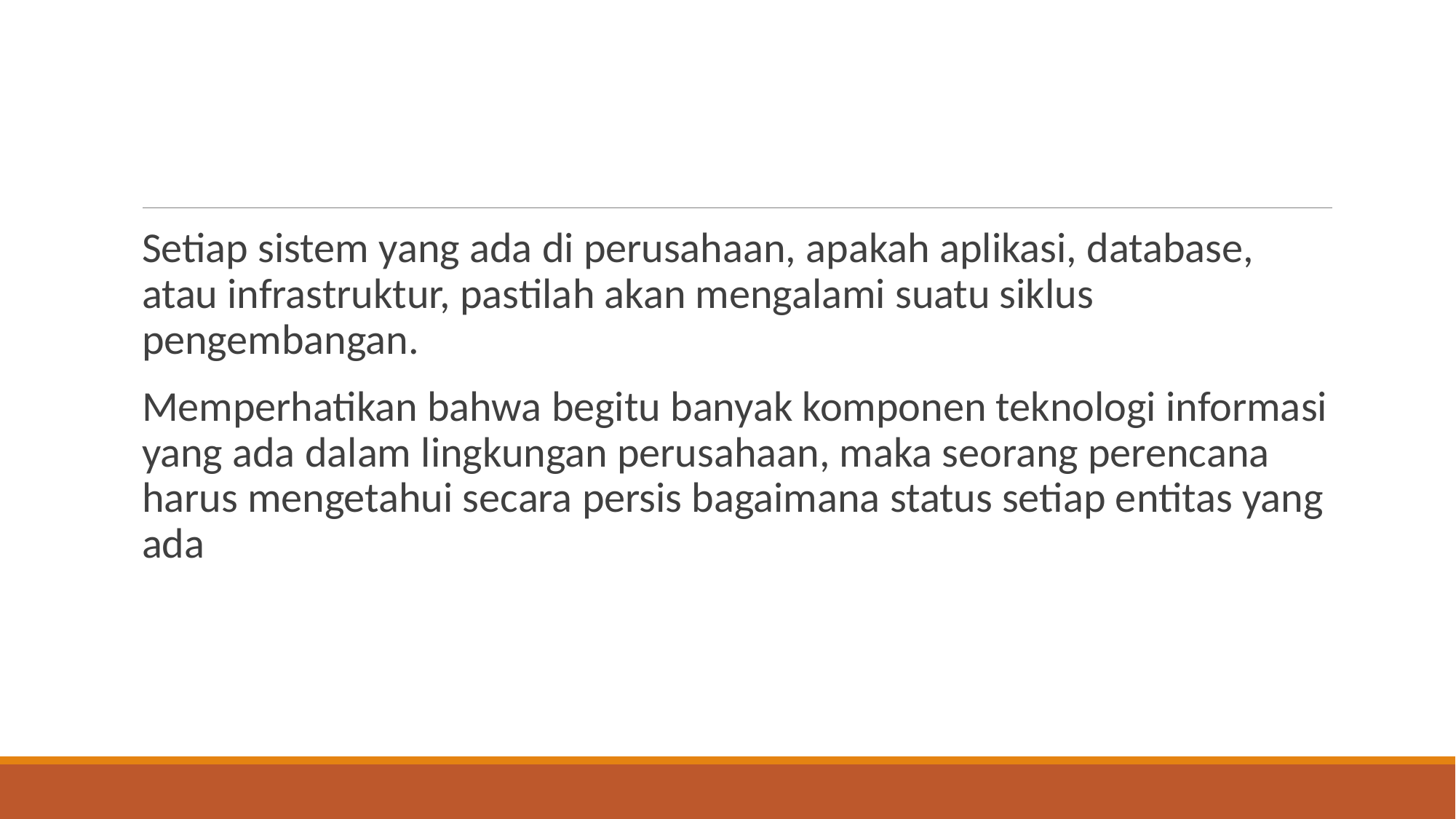

#
Setiap sistem yang ada di perusahaan, apakah aplikasi, database, atau infrastruktur, pastilah akan mengalami suatu siklus pengembangan.
Memperhatikan bahwa begitu banyak komponen teknologi informasi yang ada dalam lingkungan perusahaan, maka seorang perencana harus mengetahui secara persis bagaimana status setiap entitas yang ada